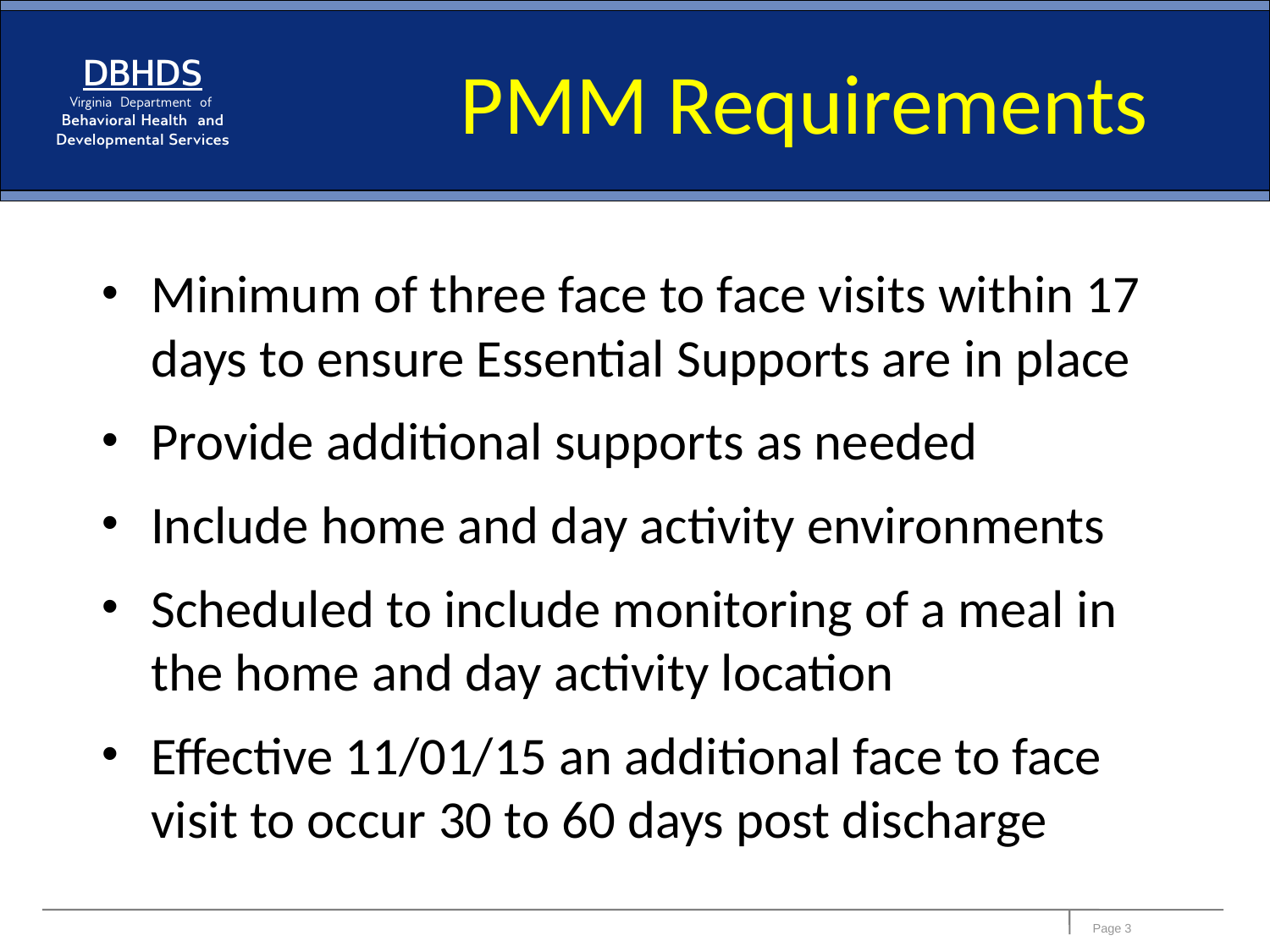

PMM Requirements
Minimum of three face to face visits within 17 days to ensure Essential Supports are in place
Provide additional supports as needed
Include home and day activity environments
Scheduled to include monitoring of a meal in the home and day activity location
Effective 11/01/15 an additional face to face visit to occur 30 to 60 days post discharge